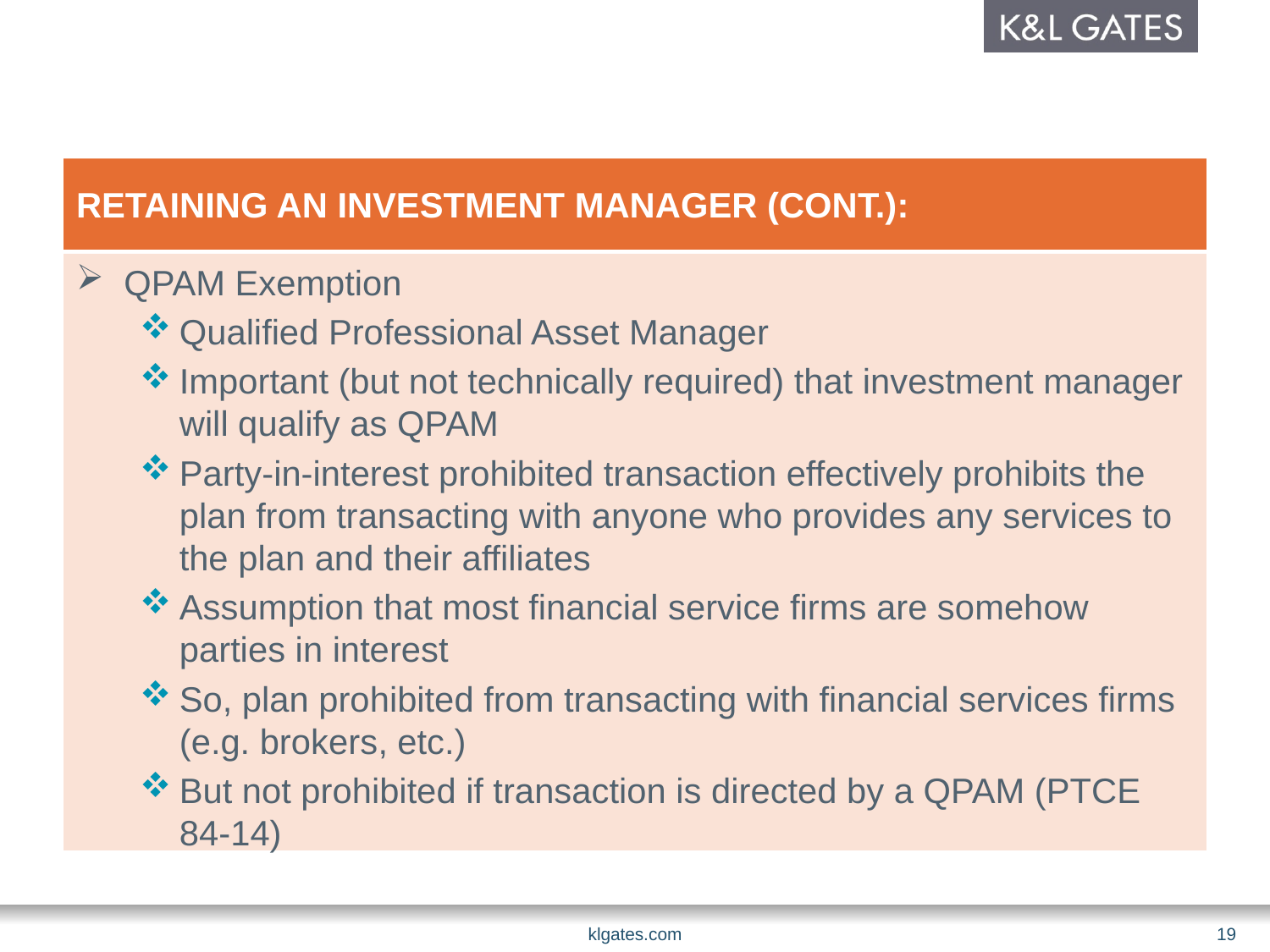

# Retaining an investment manager (cont.):
QPAM Exemption
Qualified Professional Asset Manager
Important (but not technically required) that investment manager will qualify as QPAM
Party-in-interest prohibited transaction effectively prohibits the plan from transacting with anyone who provides any services to the plan and their affiliates
Assumption that most financial service firms are somehow parties in interest
So, plan prohibited from transacting with financial services firms (e.g. brokers, etc.)
But not prohibited if transaction is directed by a QPAM (PTCE 84-14)
klgates.com
19